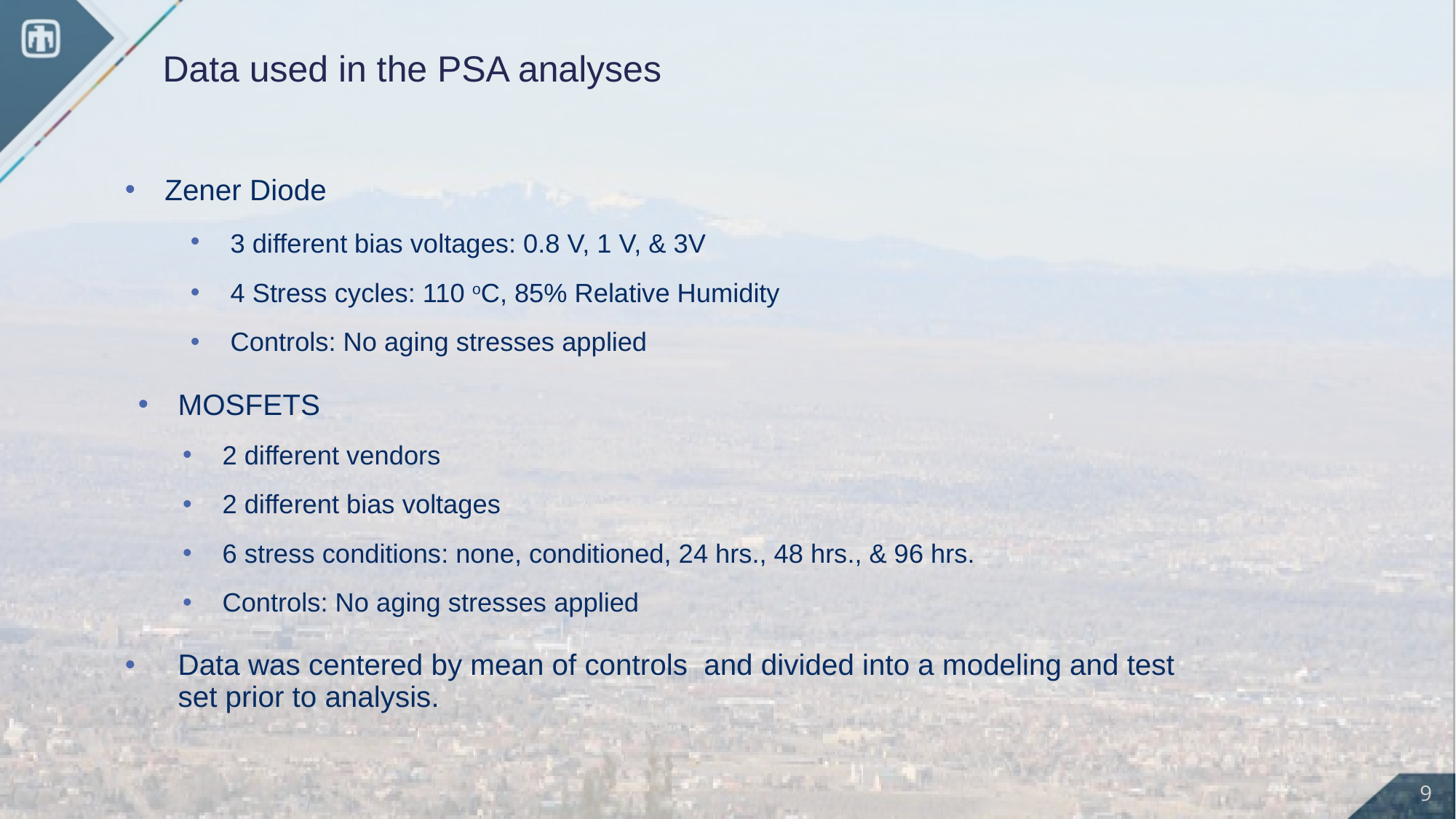

# Data used in the PSA analyses
Zener Diode
3 different bias voltages: 0.8 V, 1 V, & 3V
4 Stress cycles: 110 oC, 85% Relative Humidity
Controls: No aging stresses applied
MOSFETS
2 different vendors
2 different bias voltages
6 stress conditions: none, conditioned, 24 hrs., 48 hrs., & 96 hrs.
Controls: No aging stresses applied
Data was centered by mean of controls  and divided into a modeling and test set prior to analysis.
9